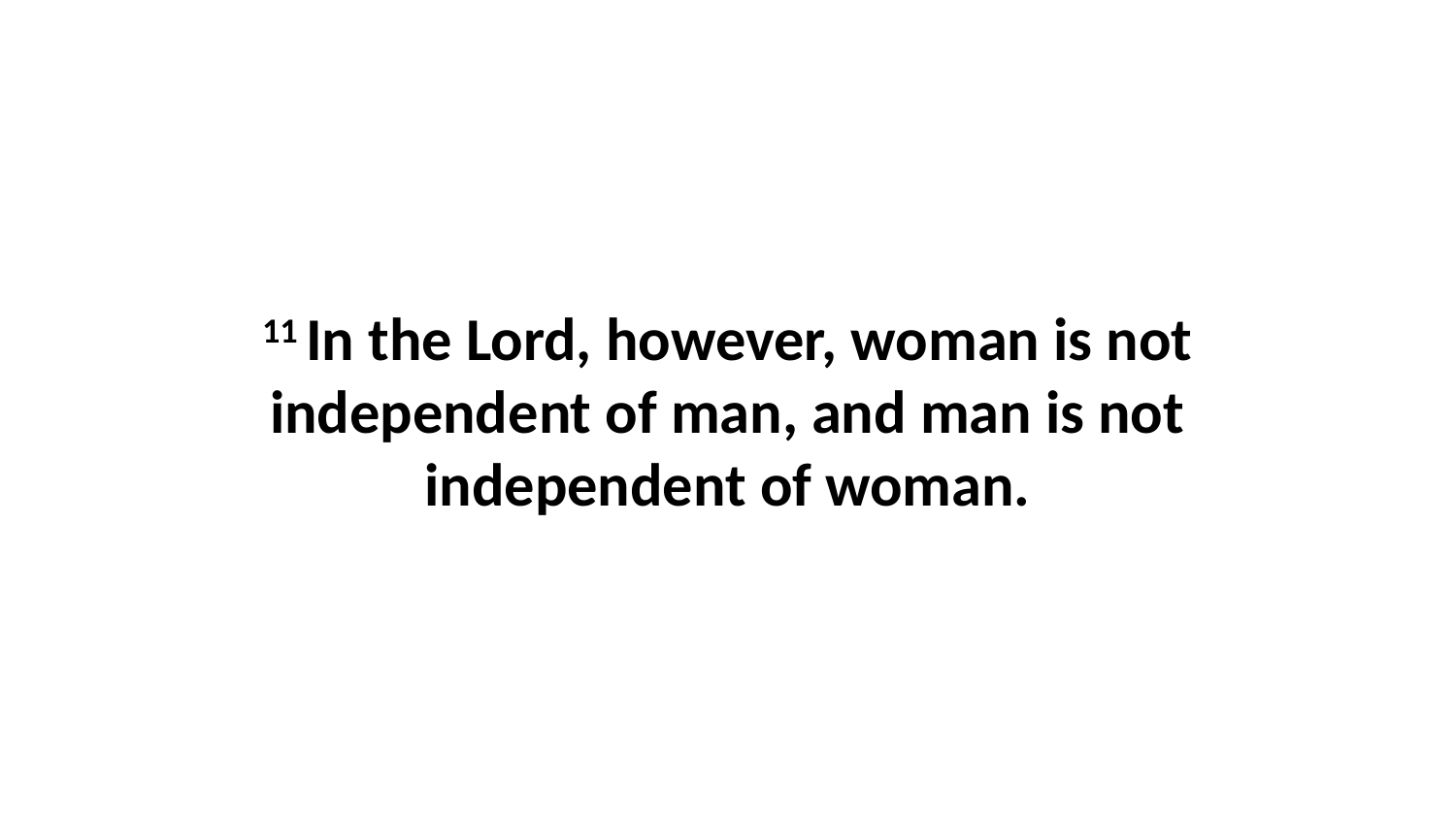

11 In the Lord, however, woman is not independent of man, and man is not independent of woman.